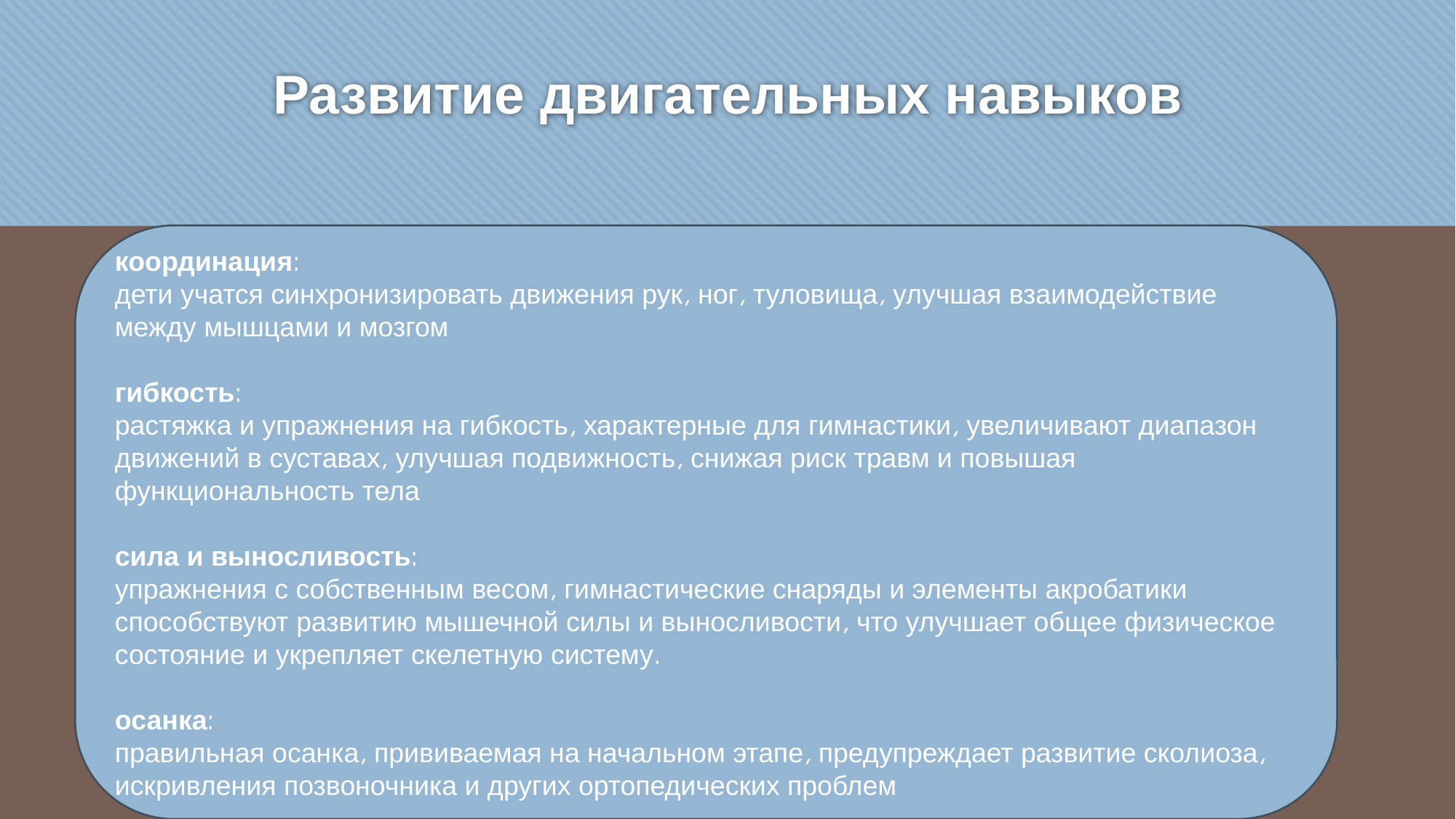

# Развитие двигательных навыков

координация:
дети учатся синхронизировать движения рук, ног, туловища, улучшая взаимодействие между мышцами и мозгом

гибкость:
растяжка и упражнения на гибкость, характерные для гимнастики, увеличивают диапазон движений в суставах, улучшая подвижность, снижая риск травм и повышая функциональность тела

сила и выносливость:
упражнения с собственным весом, гимнастические снаряды и элементы акробатики способствуют развитию мышечной силы и выносливости, что улучшает общее физическое состояние и укрепляет скелетную систему.

осанка:
правильная осанка, прививаемая на начальном этапе, предупреждает развитие сколиоза, искривления позвоночника и других ортопедических проблем